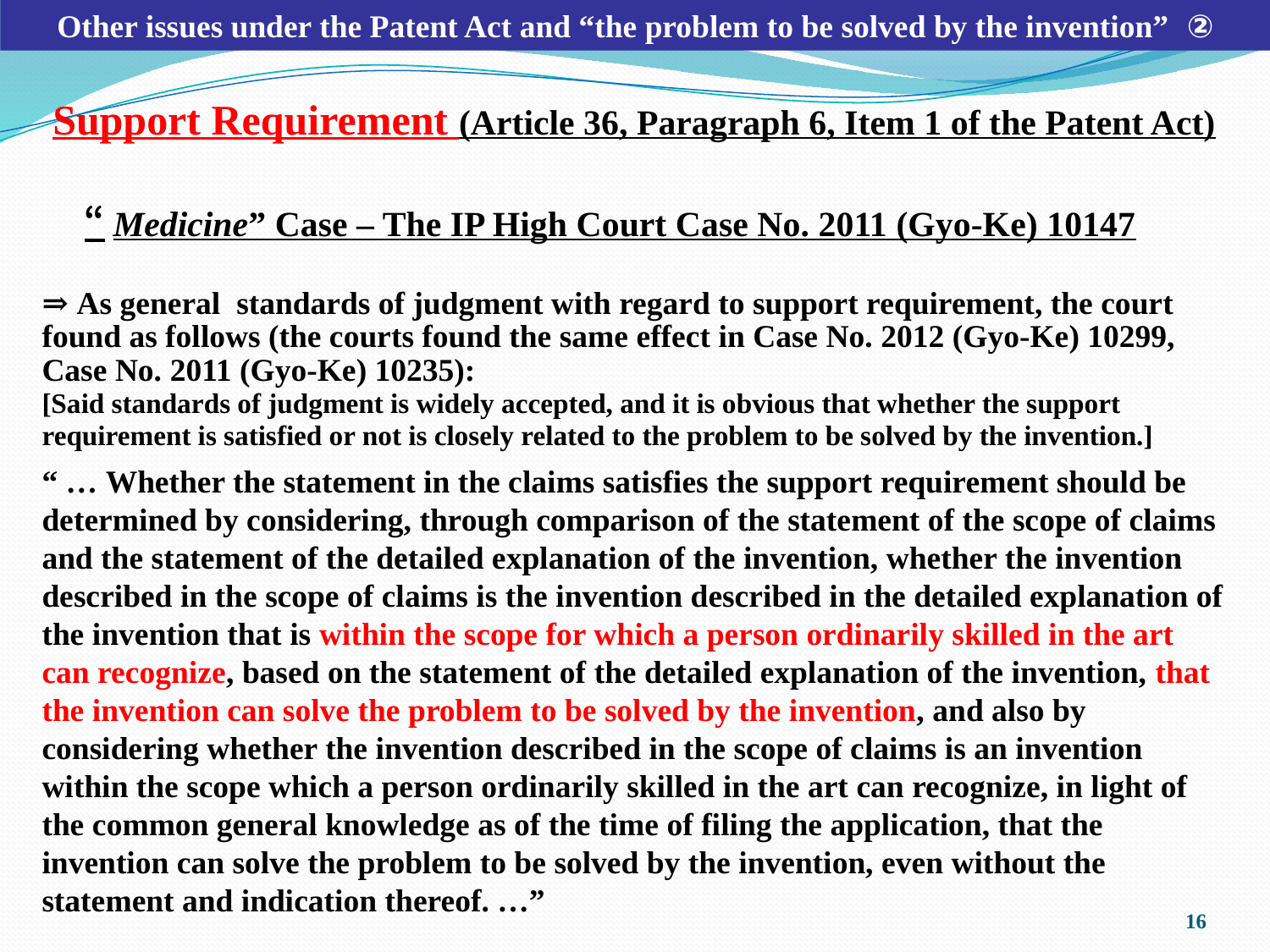

Other issues under the Patent Act and “the problem to be solved by the invention”  ②
Support Requirement (Article 36, Paragraph 6, Item 1 of the Patent Act)

　“Medicine” Case – The IP High Court Case No. 2011 (Gyo-Ke) 10147

⇒ As general  standards of judgment with regard to support requirement, the court found as follows (the courts found the same effect in Case No. 2012 (Gyo-Ke) 10299, Case No. 2011 (Gyo-Ke) 10235):
[Said standards of judgment is widely accepted, and it is obvious that whether the support requirement is satisfied or not is closely related to the problem to be solved by the invention.]
“ … Whether the statement in the claims satisfies the support requirement should be determined by considering, through comparison of the statement of the scope of claims and the statement of the detailed explanation of the invention, whether the invention described in the scope of claims is the invention described in the detailed explanation of the invention that is within the scope for which a person ordinarily skilled in the art can recognize, based on the statement of the detailed explanation of the invention, that the invention can solve the problem to be solved by the invention, and also by considering whether the invention described in the scope of claims is an invention within the scope which a person ordinarily skilled in the art can recognize, in light of the common general knowledge as of the time of filing the application, that the invention can solve the problem to be solved by the invention, even without the statement and indication thereof. …”
16